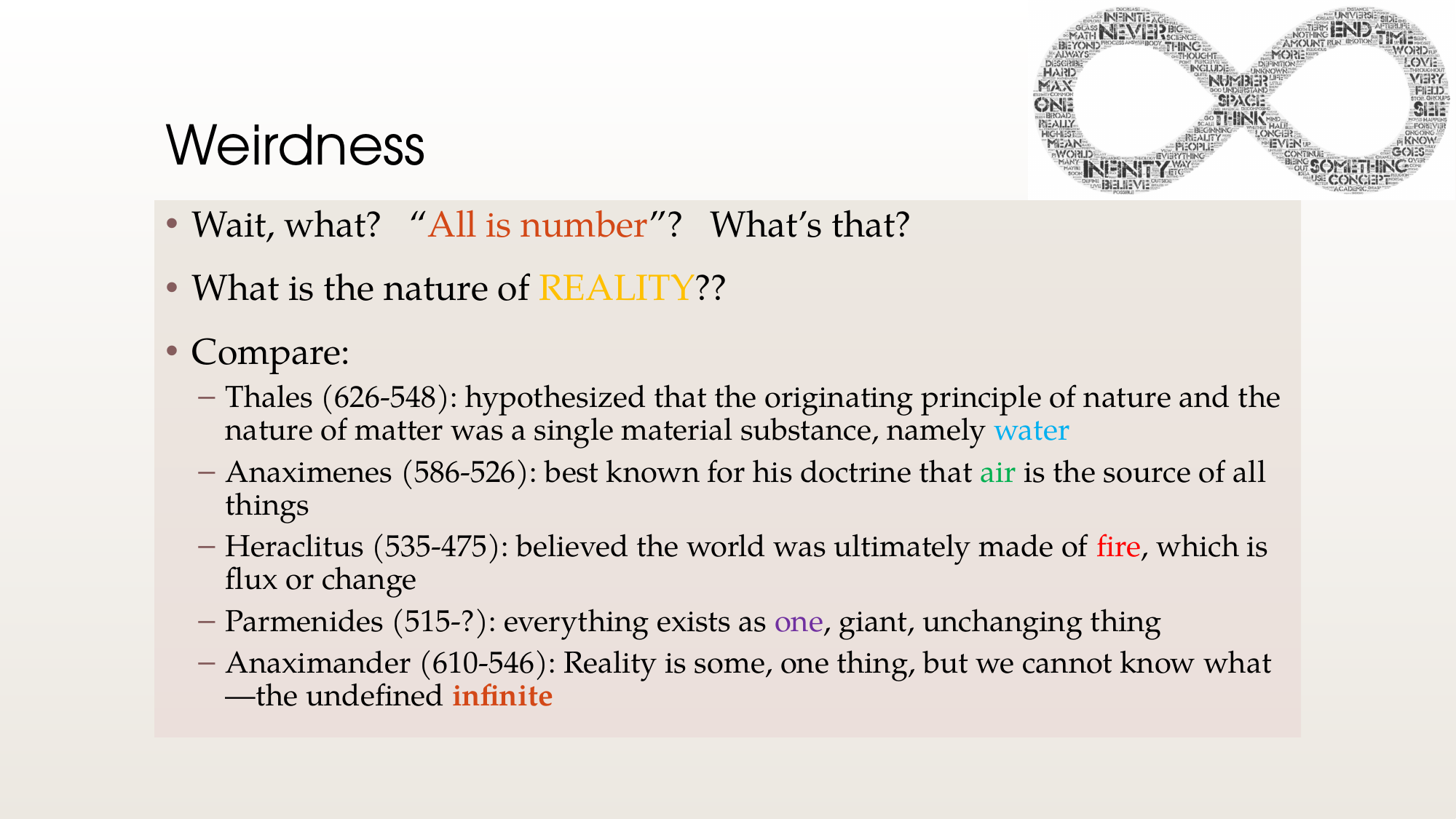

# Weirdness
Wait, what?   “All is number”?   What’s that?
What is the nature of REALITY??
Compare:
Thales (626-548): hypothesized that the originating principle of nature and the nature of matter was a single material substance, namely water
Anaximenes (586-526): best known for his doctrine that air is the source of all things
Heraclitus (535-475): believed the world was ultimately made of fire, which is flux or change
Parmenides (515-?): everything exists as one, giant, unchanging thing
Anaximander (610-546): Reality is some, one thing, but we cannot know what—the undefined infinite